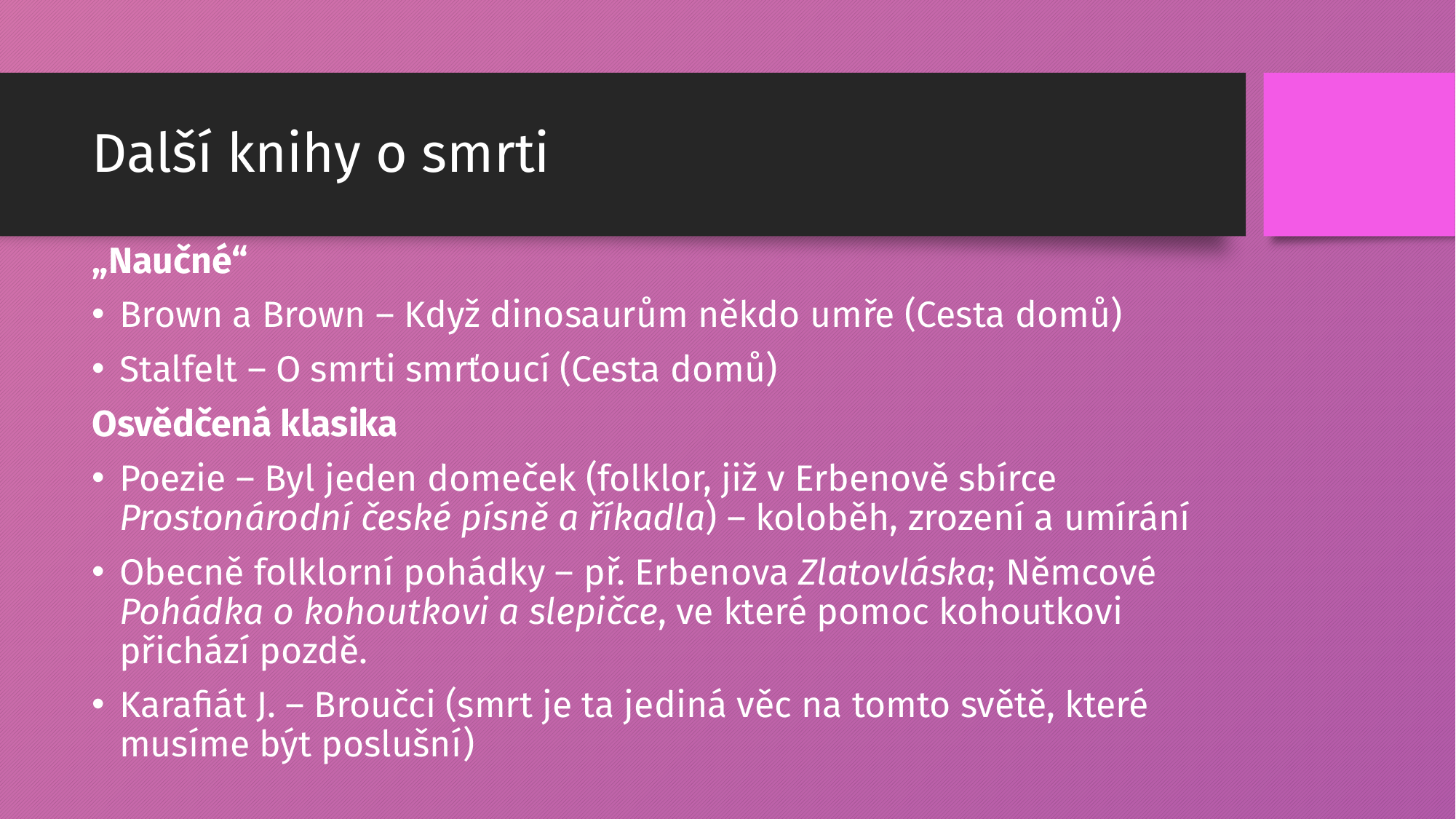

# Další knihy o smrti
„Naučné“
Brown a Brown – Když dinosaurům někdo umře (Cesta domů)
Stalfelt – O smrti smrťoucí (Cesta domů)
Osvědčená klasika
Poezie – Byl jeden domeček (folklor, již v Erbenově sbírce Prostonárodní české písně a říkadla) – koloběh, zrození a umírání
Obecně folklorní pohádky – př. Erbenova Zlatovláska; Němcové Pohádka o kohoutkovi a slepičce, ve které pomoc kohoutkovi přichází pozdě.
Karafiát J. – Broučci (smrt je ta jediná věc na tomto světě, které musíme být poslušní)